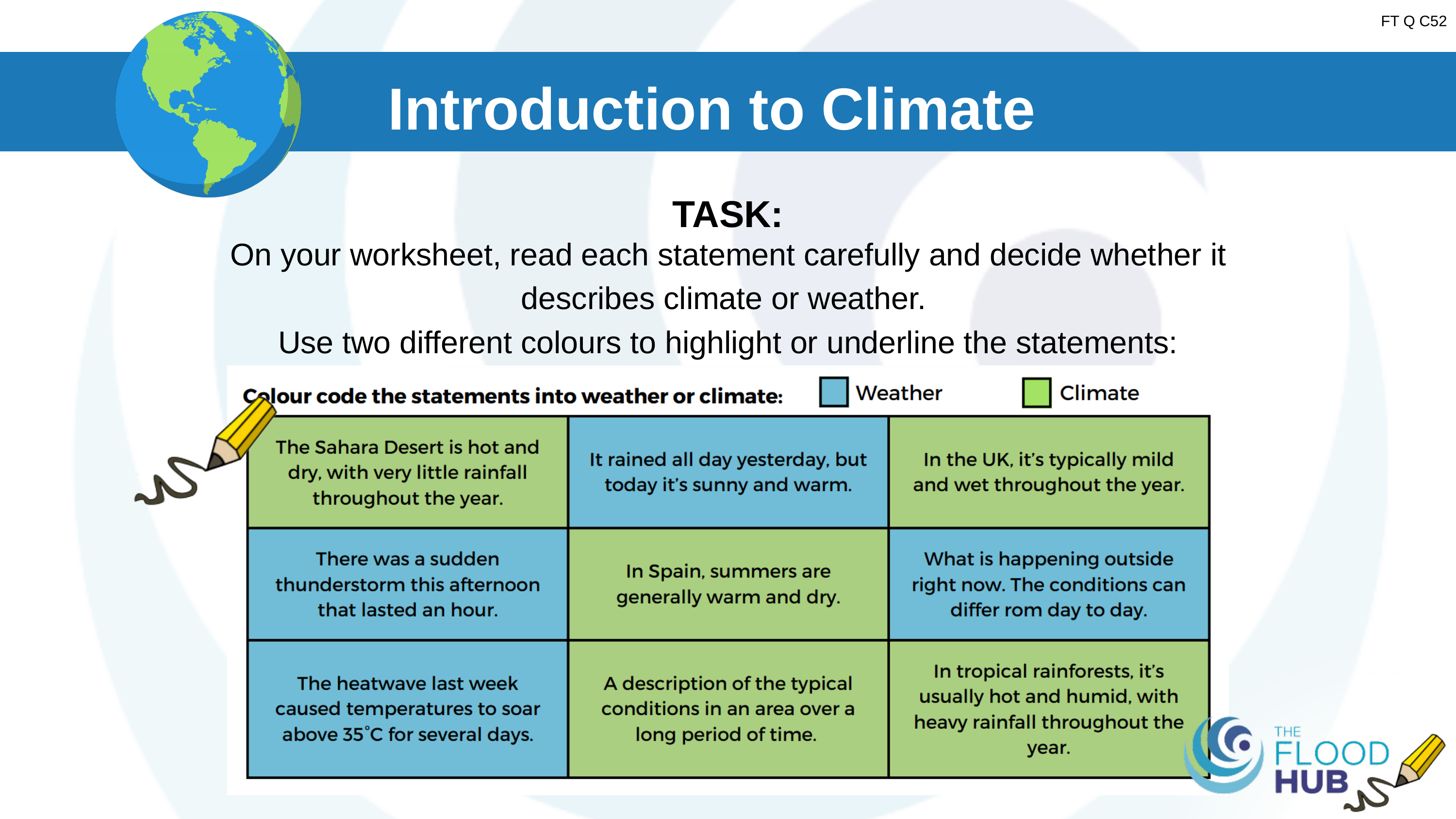

Introduction to Climate
FT Q C52
TASK:
On your worksheet, read each statement carefully and decide whether it describes climate or weather.
Use two different colours to highlight or underline the statements: